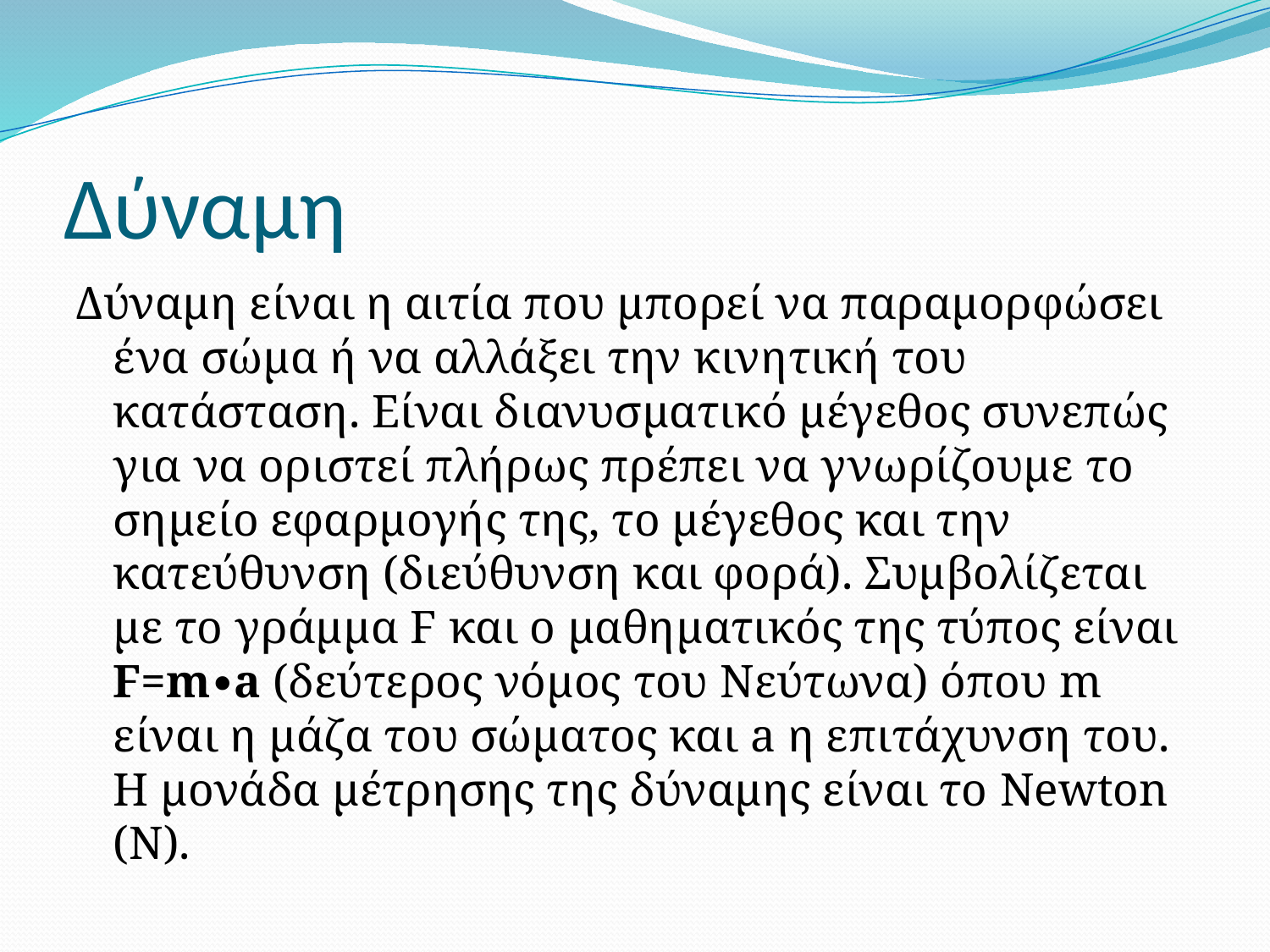

# Δύναμη
Δύναμη είναι η αιτία που μπορεί να παραμορφώσει ένα σώμα ή να αλλάξει την κινητική του κατάσταση. Είναι διανυσματικό μέγεθος συνεπώς για να οριστεί πλήρως πρέπει να γνωρίζουμε το σημείο εφαρμογής της, το μέγεθος και την κατεύθυνση (διεύθυνση και φορά). Συμβολίζεται με το γράμμα F και ο μαθηματικός της τύπος είναι F=m∙a (δεύτερος νόμος του Νεύτωνα) όπου m είναι η μάζα του σώματος και a η επιτάχυνση του.  Η μονάδα μέτρησης της δύναμης είναι το Newton (N).